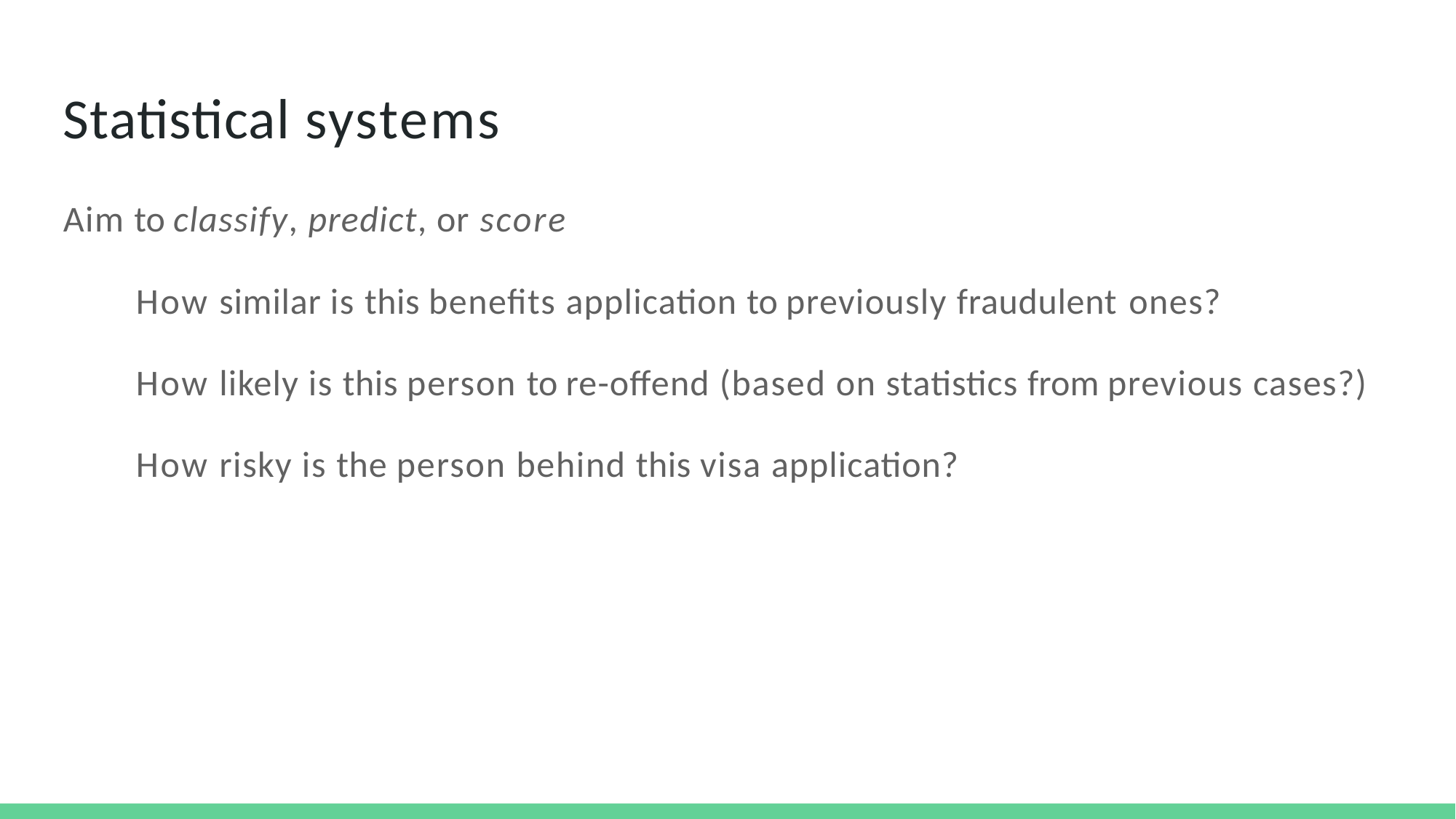

# Statistical systems
Aim to classify, predict, or score
How similar is this beneﬁts application to previously fraudulent ones?
How likely is this person to re-oﬀend (based on statistics from previous cases?)  How risky is the person behind this visa application?